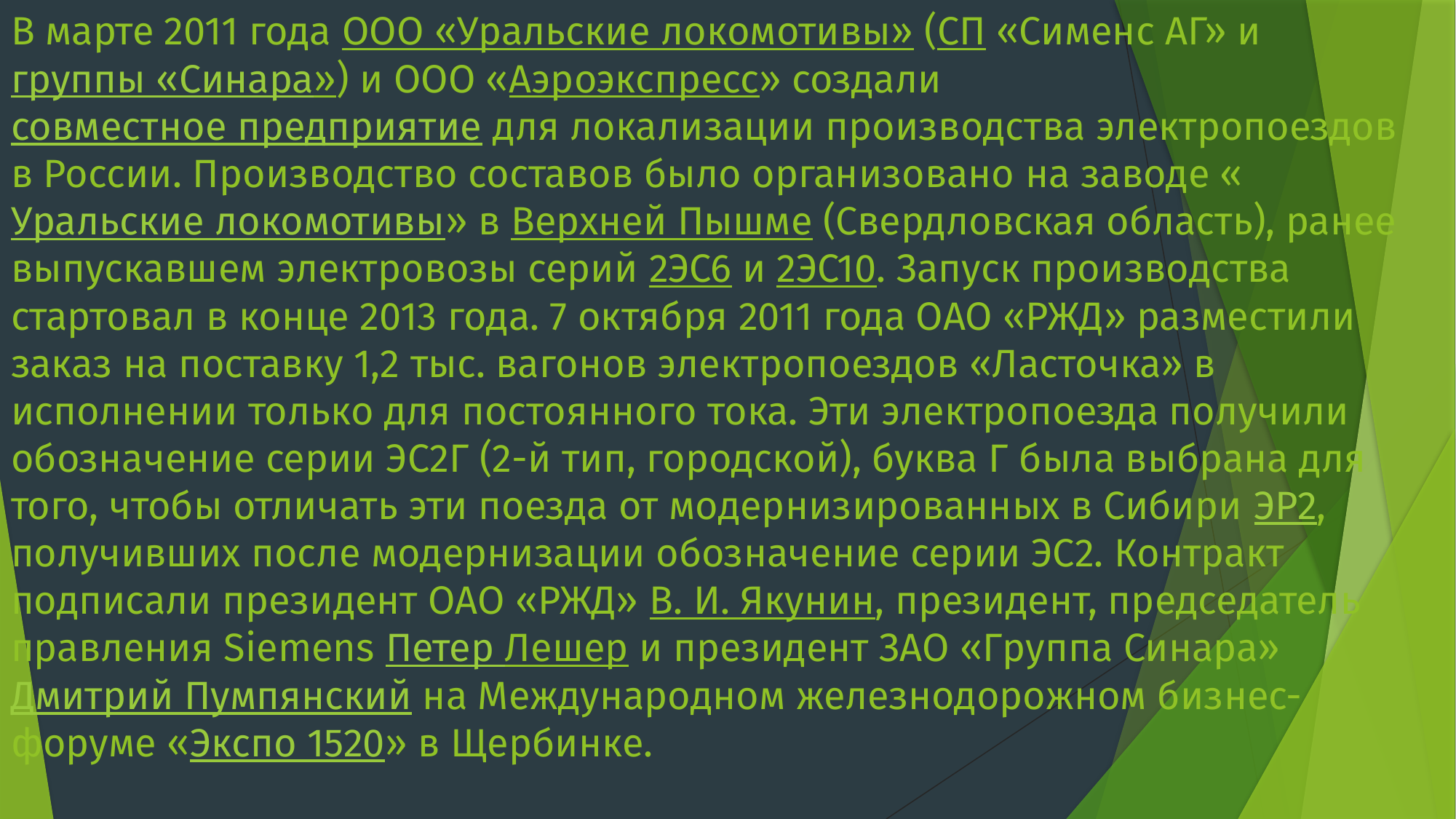

# В марте 2011 года ООО «Уральские локомотивы» (СП «Сименс АГ» и группы «Синара») и ООО «Аэроэкспресс» создали совместное предприятие для локализации производства электропоездов в России. Производство составов было организовано на заводе «Уральские локомотивы» в Верхней Пышме (Свердловская область), ранее выпускавшем электровозы серий 2ЭС6 и 2ЭС10. Запуск производства стартовал в конце 2013 года. 7 октября 2011 года ОАО «РЖД» разместили заказ на поставку 1,2 тыс. вагонов электропоездов «Ласточка» в исполнении только для постоянного тока. Эти электропоезда получили обозначение серии ЭС2Г (2-й тип, городской), буква Г была выбрана для того, чтобы отличать эти поезда от модернизированных в Сибири ЭР2, получивших после модернизации обозначение серии ЭС2. Контракт подписали президент ОАО «РЖД» В. И. Якунин, президент, председатель правления Siemens Петер Лешер и президент ЗАО «Группа Синара» Дмитрий Пумпянский на Международном железнодорожном бизнес-форуме «Экспо 1520» в Щербинке.